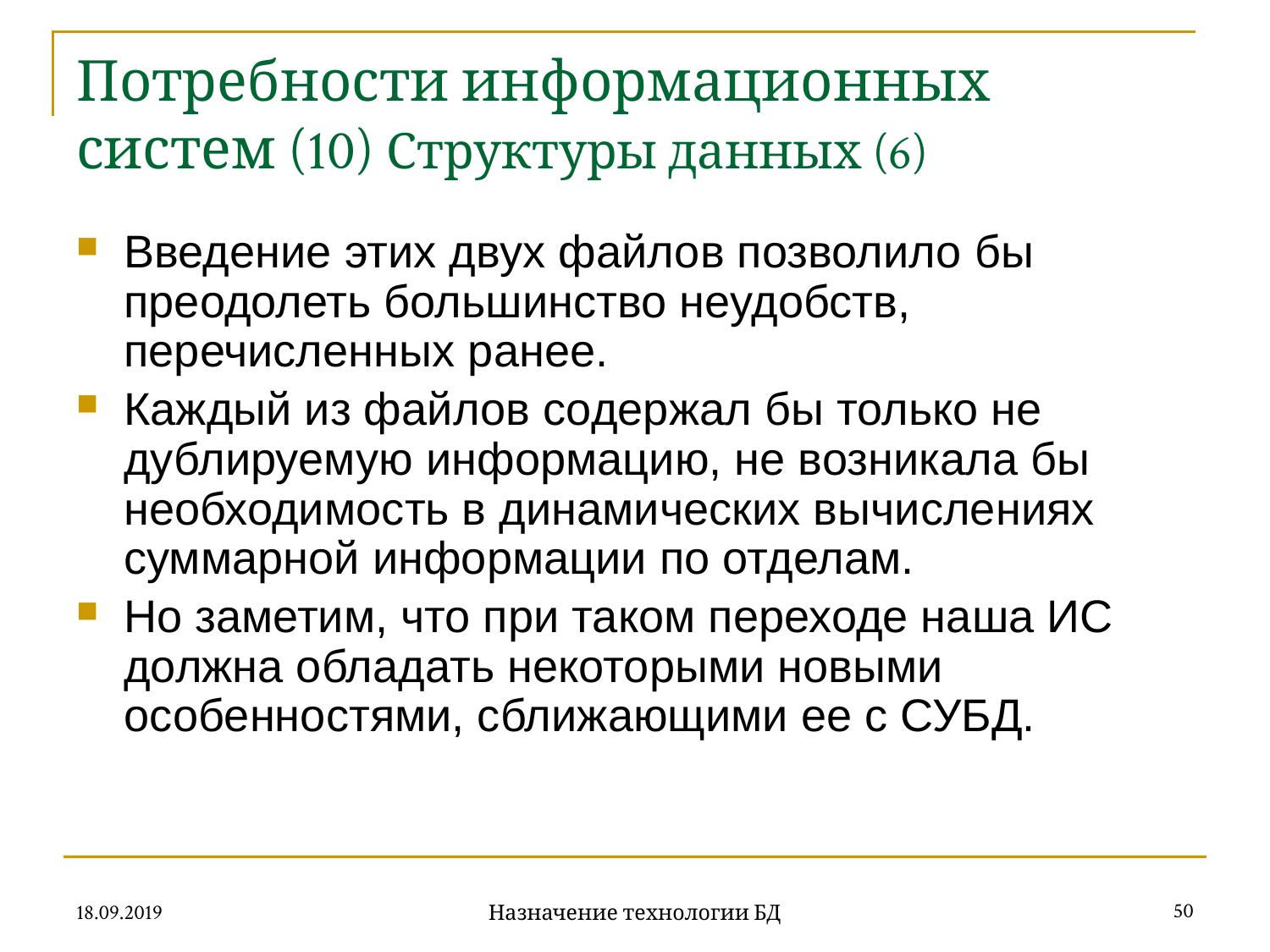

# Потребности информационных систем (10) Структуры данных (6)
Введение этих двух файлов позволило бы преодолеть большинство неудобств, перечисленных ранее.
Каждый из файлов содержал бы только не дублируемую информацию, не возникала бы необходимость в динамических вычислениях суммарной информации по отделам.
Но заметим, что при таком переходе наша ИС должна обладать некоторыми новыми особенностями, сближающими ее с СУБД.
18.09.2019
50
Назначение технологии БД